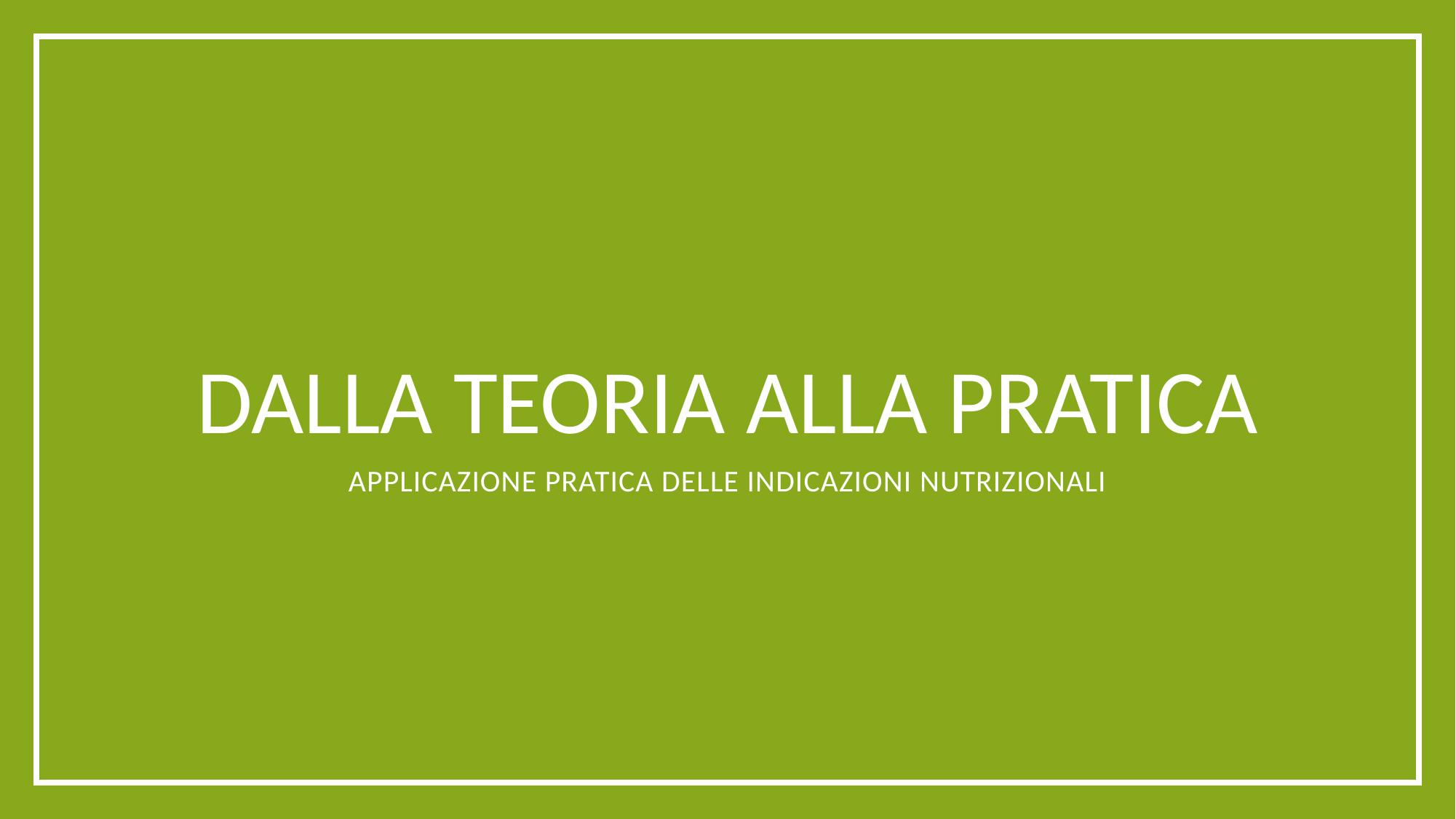

# DALLA TEORIA ALLA PRATICA
Applicazione pratica delle indicazioni nutrizionali